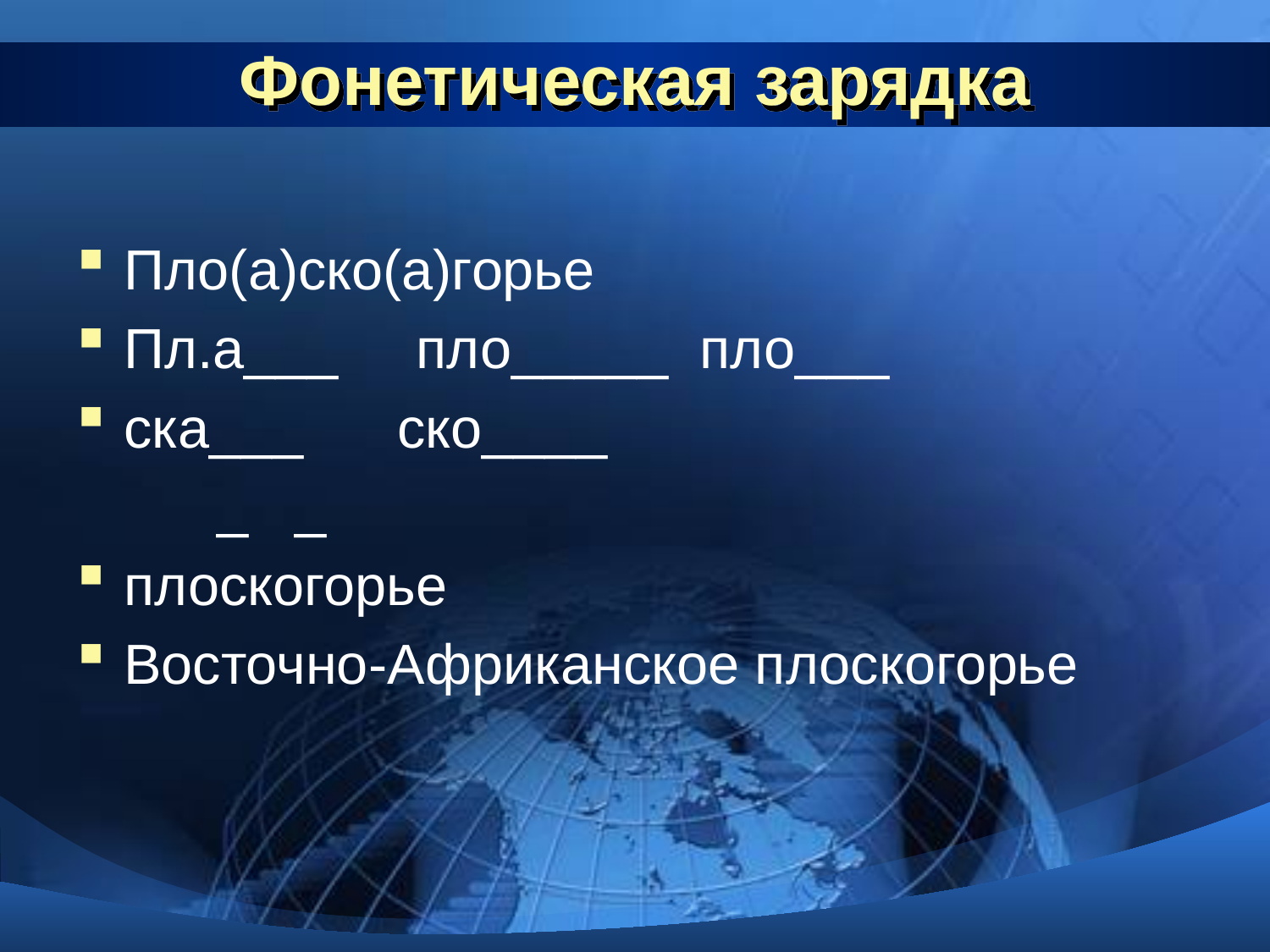

# Фонетическая зарядка

Пло(а)ско(а)горье
Пл.а___     пло_____  пло___
ска___      ско____
         _   _
плоскогорье
Восточно-Африканское плоскогорье